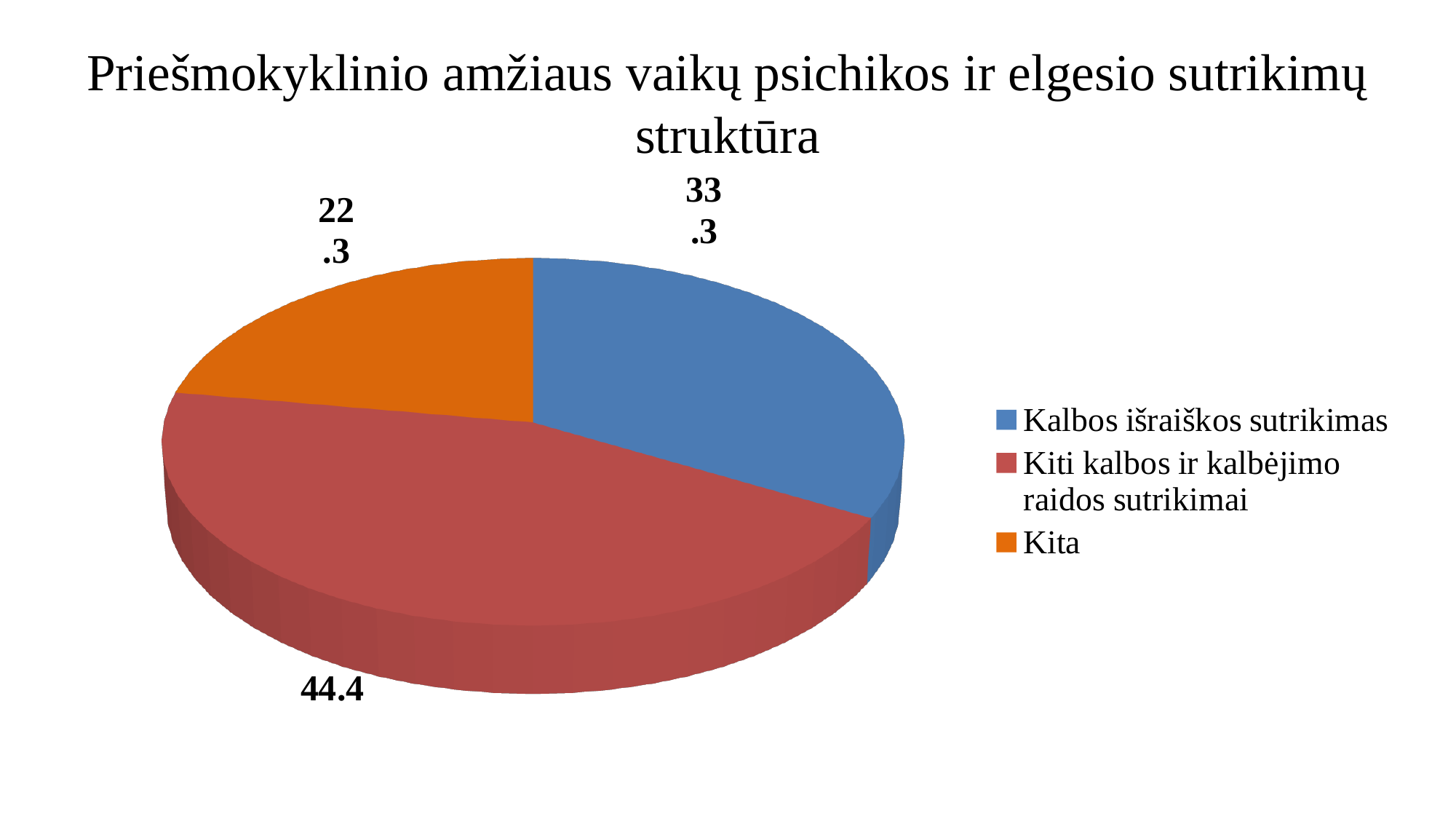

# Priešmokyklinio amžiaus vaikų psichikos ir elgesio sutrikimų struktūra

[unsupported chart]